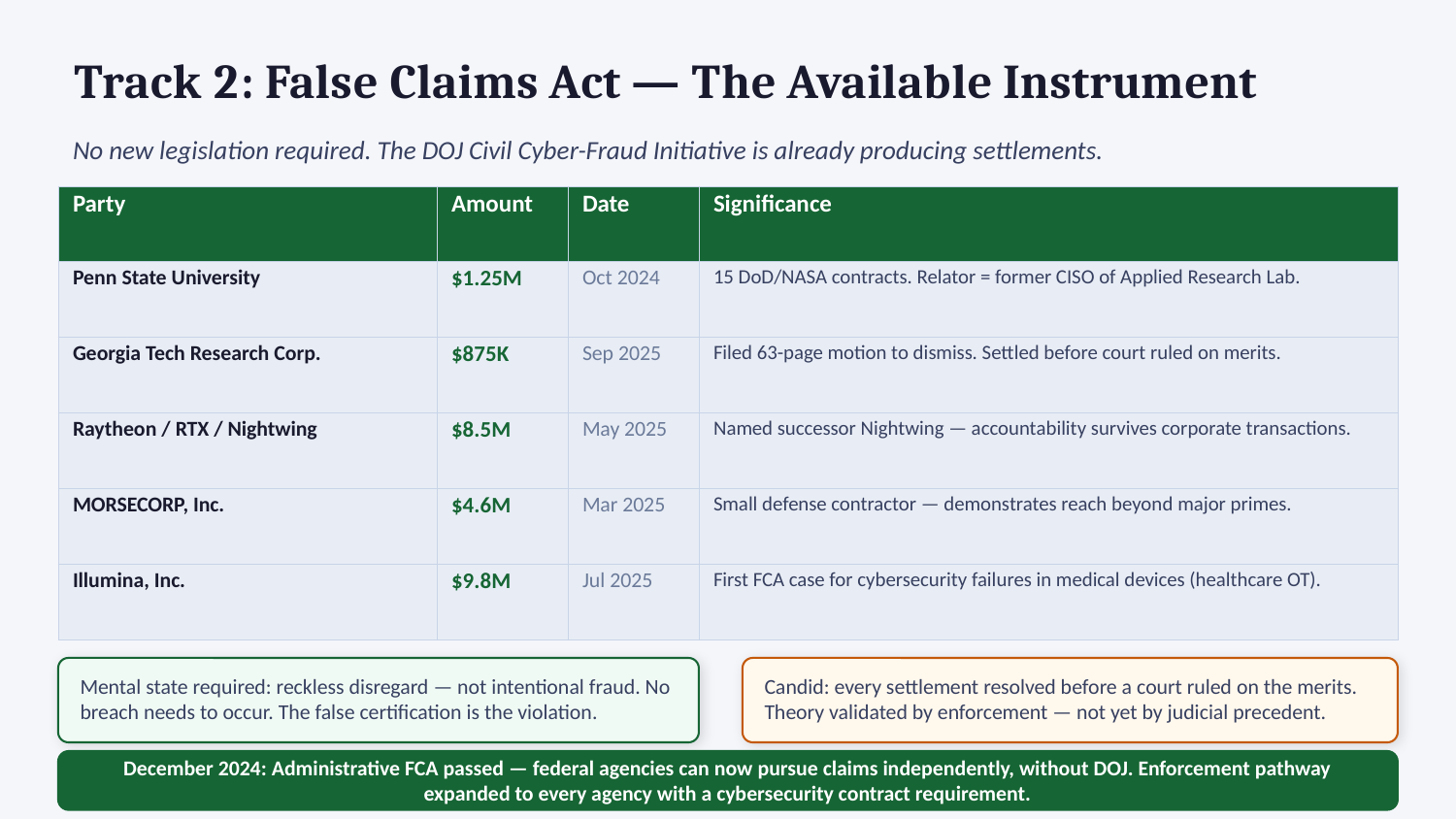

Track 2: False Claims Act — The Available Instrument
No new legislation required. The DOJ Civil Cyber-Fraud Initiative is already producing settlements.
| Party | Amount | Date | Significance |
| --- | --- | --- | --- |
| Penn State University | $1.25M | Oct 2024 | 15 DoD/NASA contracts. Relator = former CISO of Applied Research Lab. |
| Georgia Tech Research Corp. | $875K | Sep 2025 | Filed 63-page motion to dismiss. Settled before court ruled on merits. |
| Raytheon / RTX / Nightwing | $8.5M | May 2025 | Named successor Nightwing — accountability survives corporate transactions. |
| MORSECORP, Inc. | $4.6M | Mar 2025 | Small defense contractor — demonstrates reach beyond major primes. |
| Illumina, Inc. | $9.8M | Jul 2025 | First FCA case for cybersecurity failures in medical devices (healthcare OT). |

Mental state required: reckless disregard — not intentional fraud. No breach needs to occur. The false certification is the violation.
Candid: every settlement resolved before a court ruled on the merits. Theory validated by enforcement — not yet by judicial precedent.

December 2024: Administrative FCA passed — federal agencies can now pursue claims independently, without DOJ. Enforcement pathway expanded to every agency with a cybersecurity contract requirement.